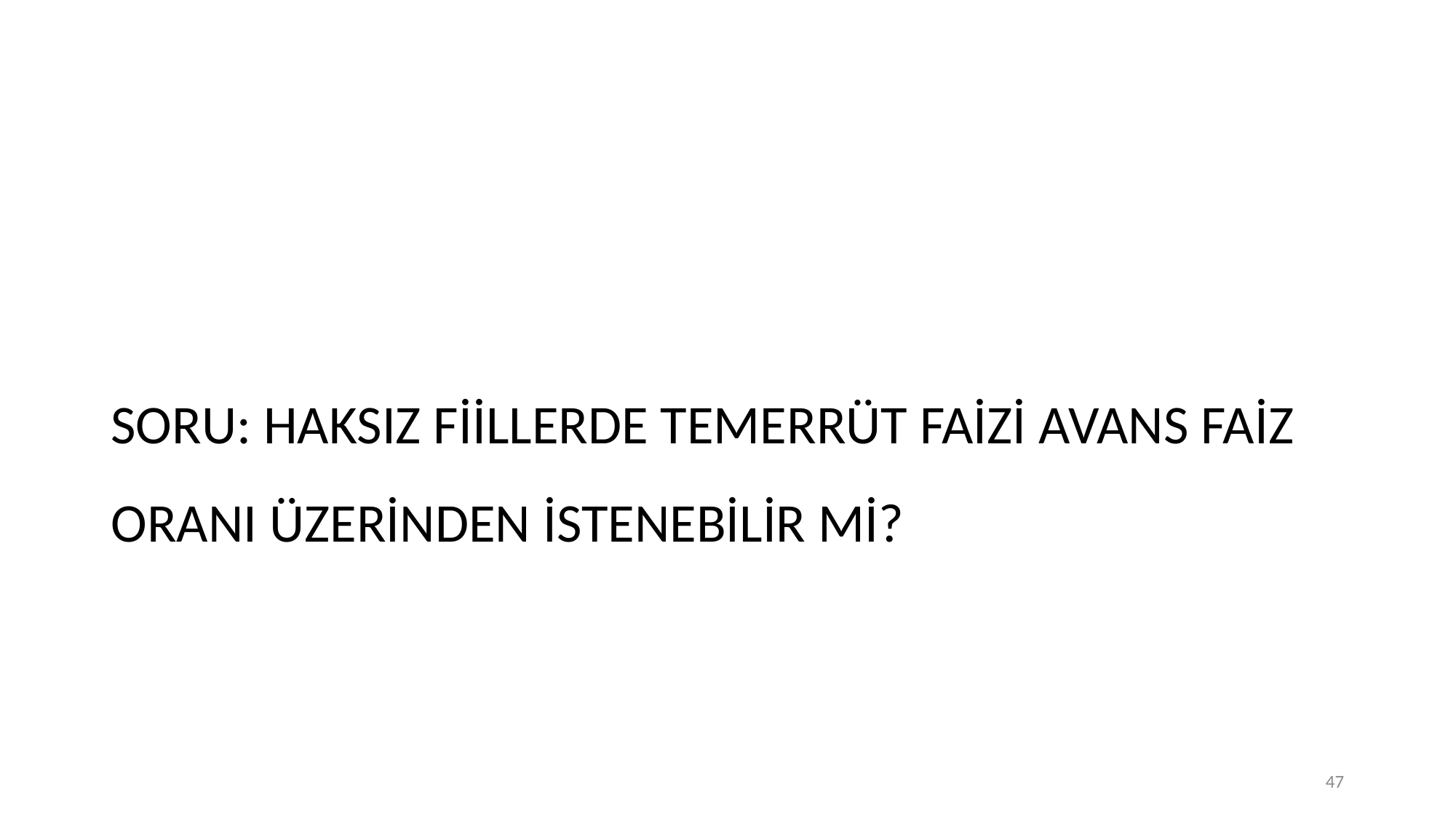

SORU: HAKSIZ FİİLLERDE TEMERRÜT FAİZİ AVANS FAİZ ORANI ÜZERİNDEN İSTENEBİLİR Mİ?
47